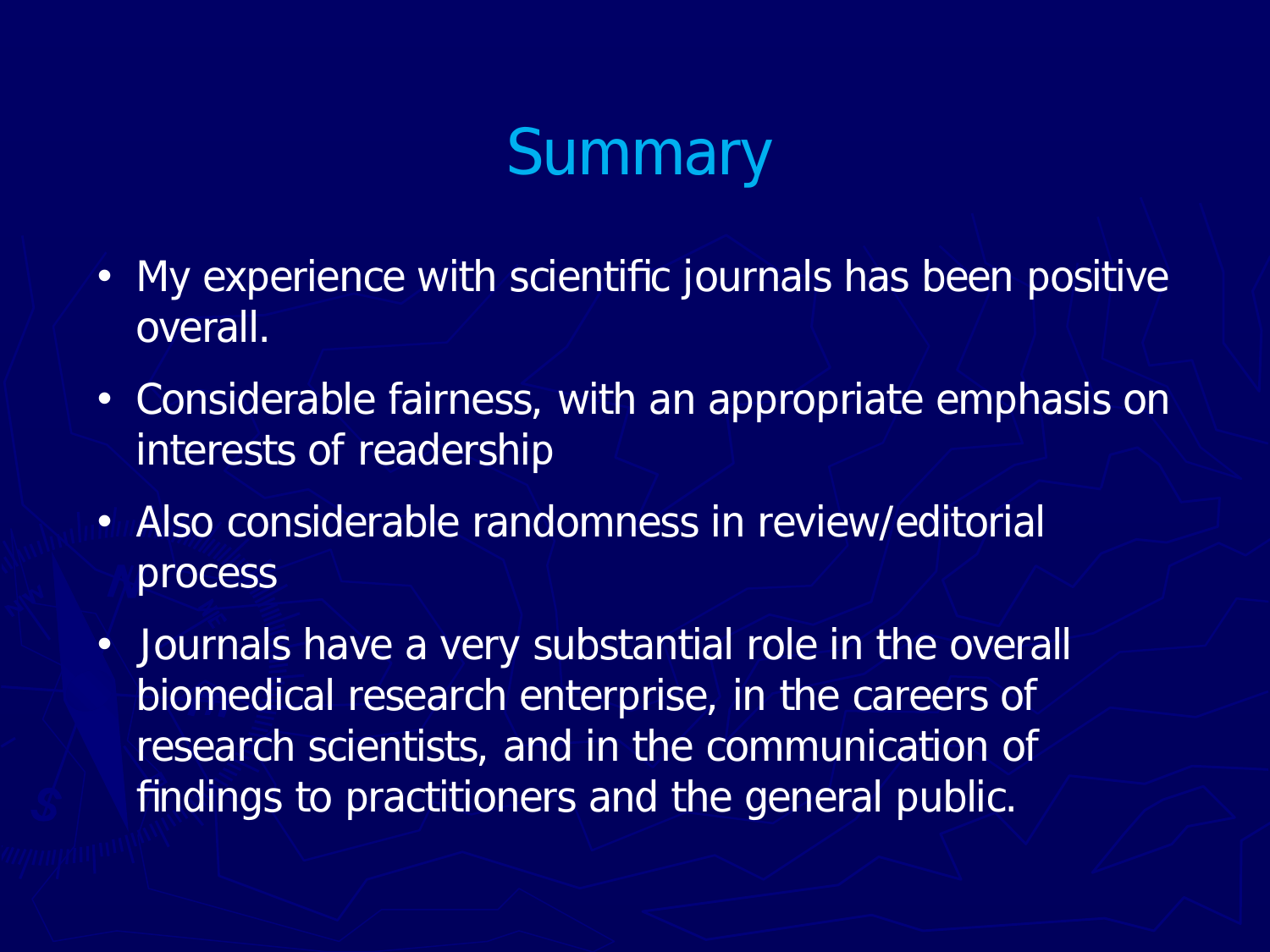

# Summary
My experience with scientific journals has been positive overall.
Considerable fairness, with an appropriate emphasis on interests of readership
Also considerable randomness in review/editorial process
Journals have a very substantial role in the overall biomedical research enterprise, in the careers of research scientists, and in the communication of findings to practitioners and the general public.